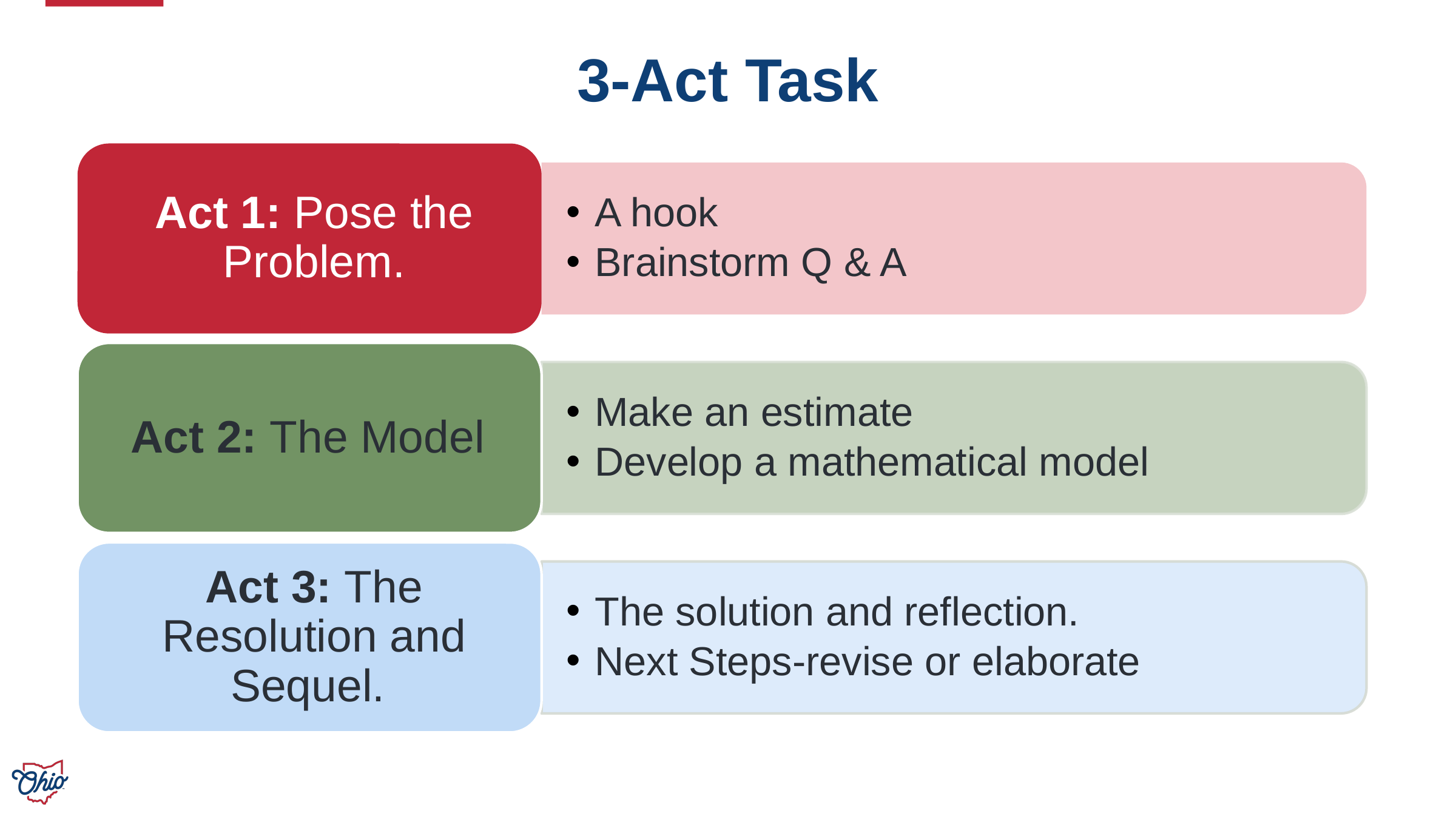

# 3-Act Task
A hook
Brainstorm Q & A
Act 1: Pose the Problem.
Make an estimate
Develop a mathematical model
Act 2: The Model
The solution and reflection.
Next Steps-revise or elaborate
Act 3: The Resolution and Sequel.